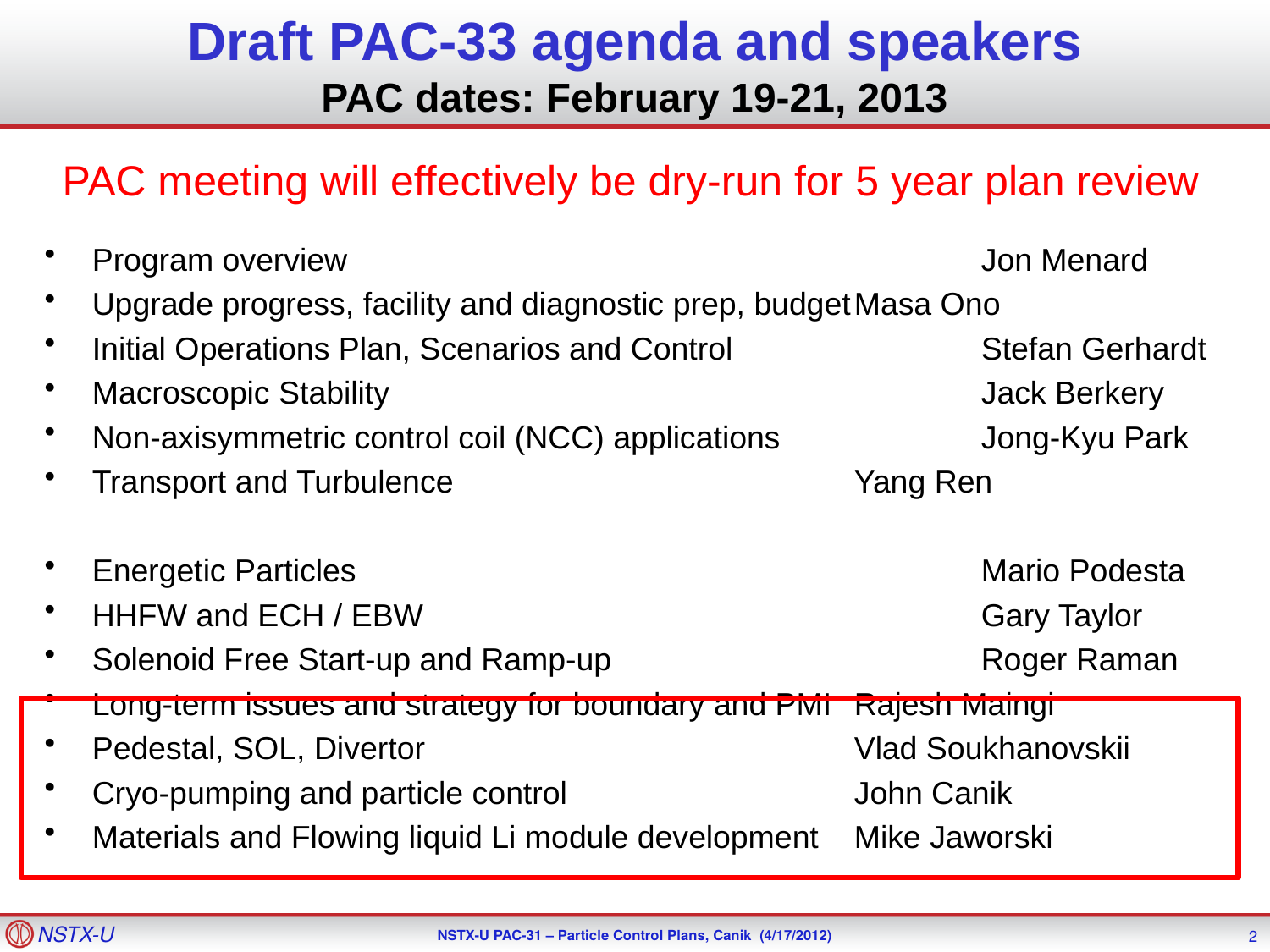

# Draft PAC-33 agenda and speakers PAC dates: February 19-21, 2013
PAC meeting will effectively be dry-run for 5 year plan review
Program overview					Jon Menard
Upgrade progress, facility and diagnostic prep, budget	Masa Ono
Initial Operations Plan, Scenarios and Control 		Stefan Gerhardt
Macroscopic Stability 					Jack Berkery
Non-axisymmetric control coil (NCC) applications		Jong-Kyu Park
Transport and Turbulence				Yang Ren

Energetic Particles					Mario Podesta
HHFW and ECH / EBW					Gary Taylor
Solenoid Free Start-up and Ramp-up			Roger Raman
Long-term issues and strategy for boundary and PMI	Rajesh Maingi
Pedestal, SOL, Divertor 				Vlad Soukhanovskii
Cryo-pumping and particle control			John Canik
Materials and Flowing liquid Li module development	Mike Jaworski

2